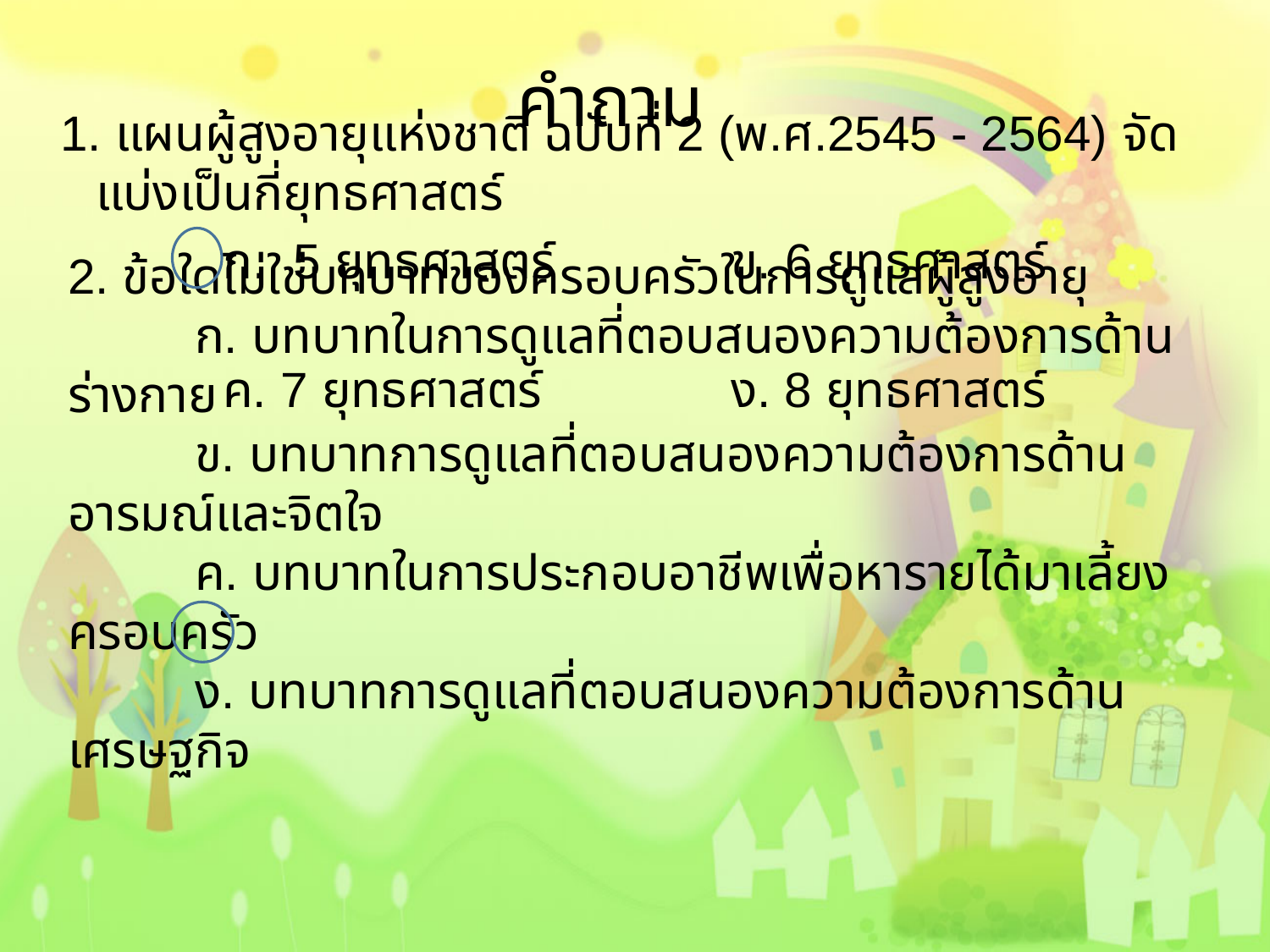

คำถาม
1. แผนผู้สูงอายุแห่งชาติ ฉบับที่ 2 (พ.ศ.2545 - 2564) จัดแบ่งเป็นกี่ยุทธศาสตร์
		ก.  5 ยุทธศาสตร์		ข. 6 ยุทธศาสตร์
		ค. 7 ยุทธศาสตร์		ง. 8 ยุทธศาสตร์

# 2. ข้อใดไม่ใช่บทบาทของครอบครัวในการดูแลผู้สูงอายุ ก. บทบาทในการดูแลที่ตอบสนองความต้องการด้านร่างกาย ข. บทบาทการดูแลที่ตอบสนองความต้องการด้านอารมณ์และจิตใจ ค. บทบาทในการประกอบอาชีพเพื่อหารายได้มาเลี้ยงครอบครัว ง. บทบาทการดูแลที่ตอบสนองความต้องการด้านเศรษฐกิจ